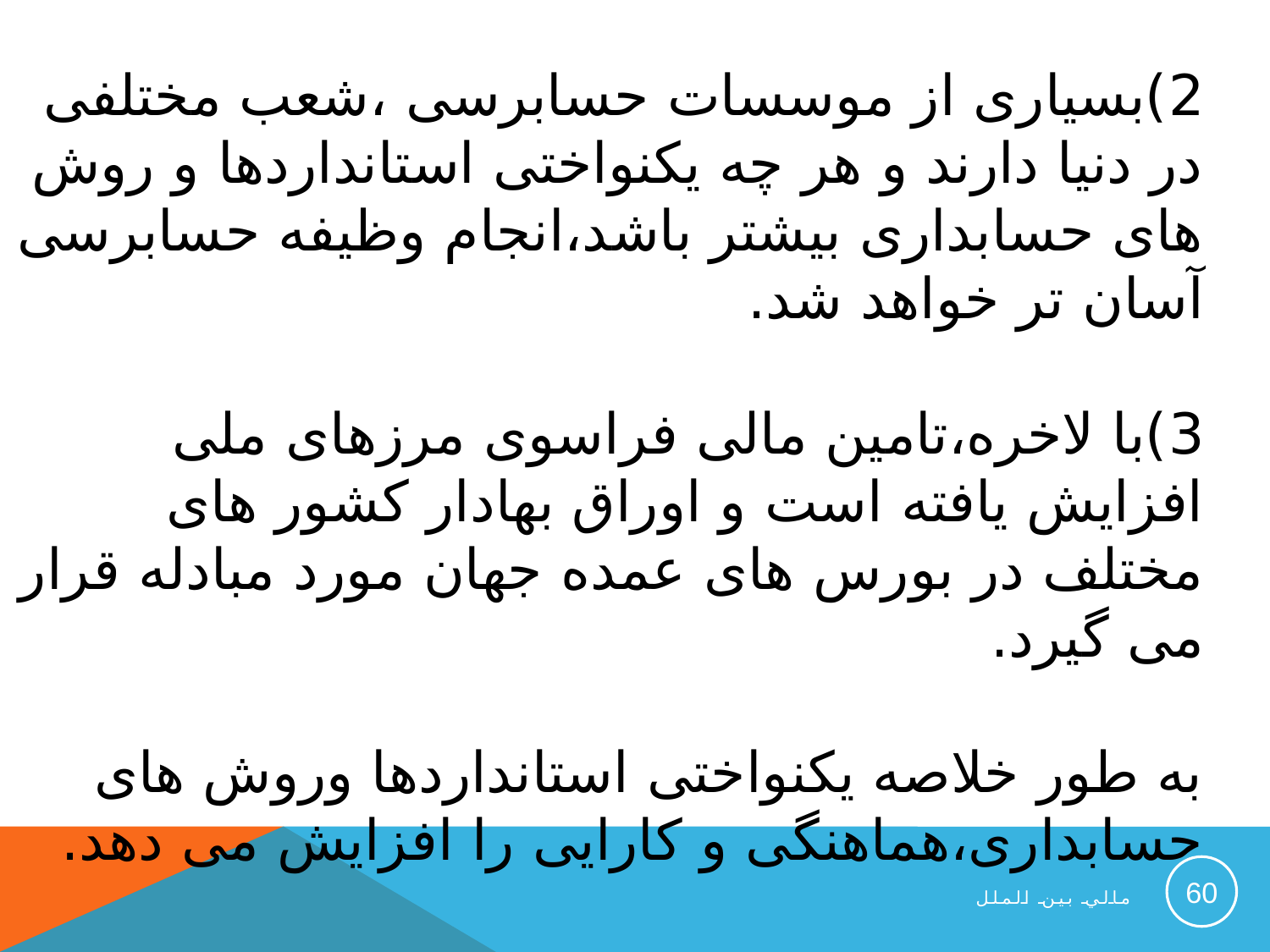

2)بسیاری از موسسات حسابرسی ،شعب مختلفی در دنیا دارند و هر چه یکنواختی استانداردها و روش های حسابداری بیشتر باشد،انجام وظیفه حسابرسی آسان تر خواهد شد.

3)با لاخره،تامین مالی فراسوی مرزهای ملی افزایش یافته است و اوراق بهادار کشور های مختلف در بورس های عمده جهان مورد مبادله قرار می گیرد.

به طور خلاصه یکنواختی استانداردها وروش های   حسابداری،هماهنگی و کارایی را افزایش می دهد.
60
مالي بين الملل